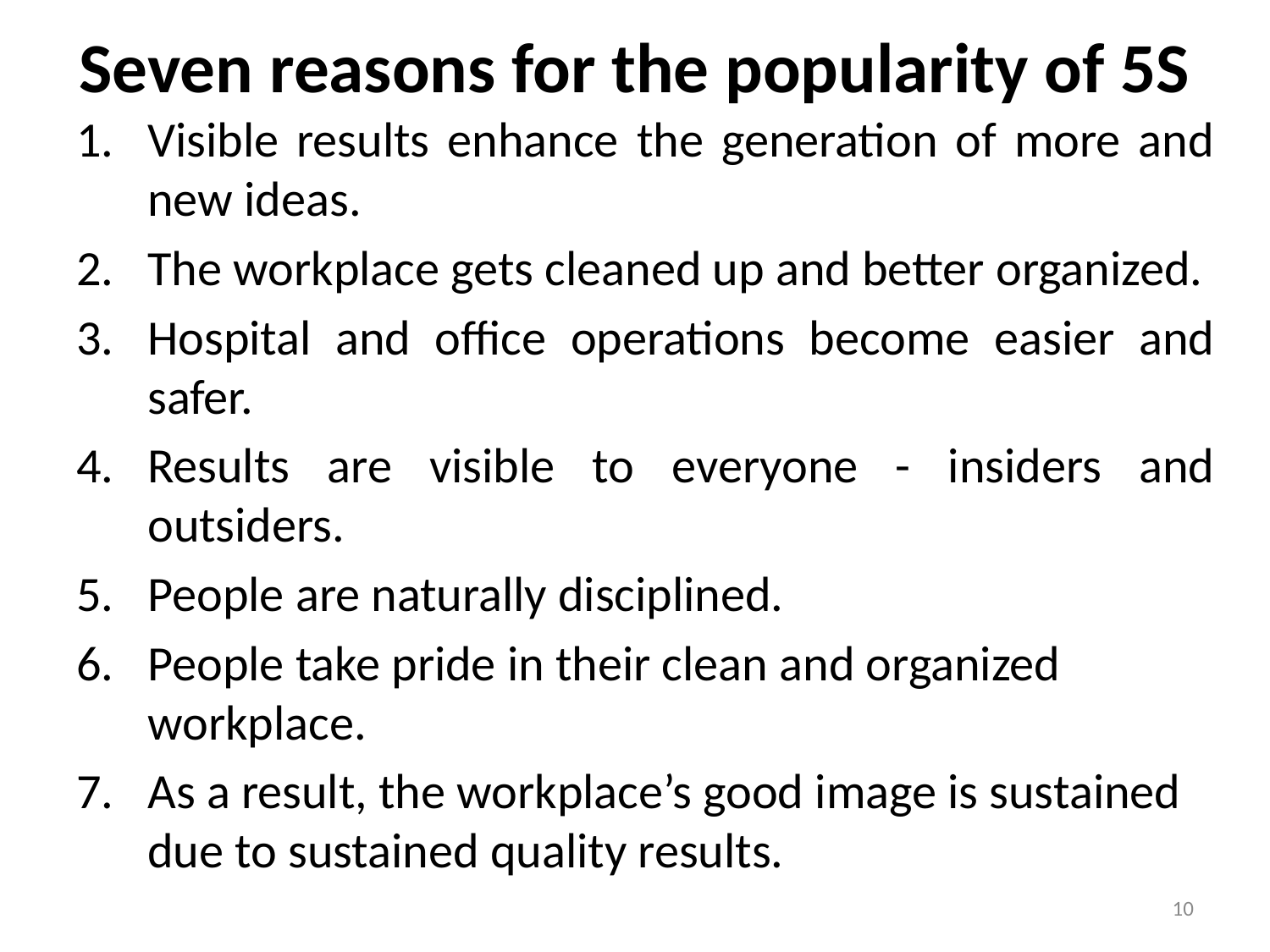

# Seven reasons for the popularity of 5S
Visible results enhance the generation of more and new ideas.
The workplace gets cleaned up and better organized.
Hospital and office operations become easier and safer.
Results are visible to everyone - insiders and outsiders.
People are naturally disciplined.
People take pride in their clean and organized workplace.
As a result, the workplace’s good image is sustained due to sustained quality results.

10